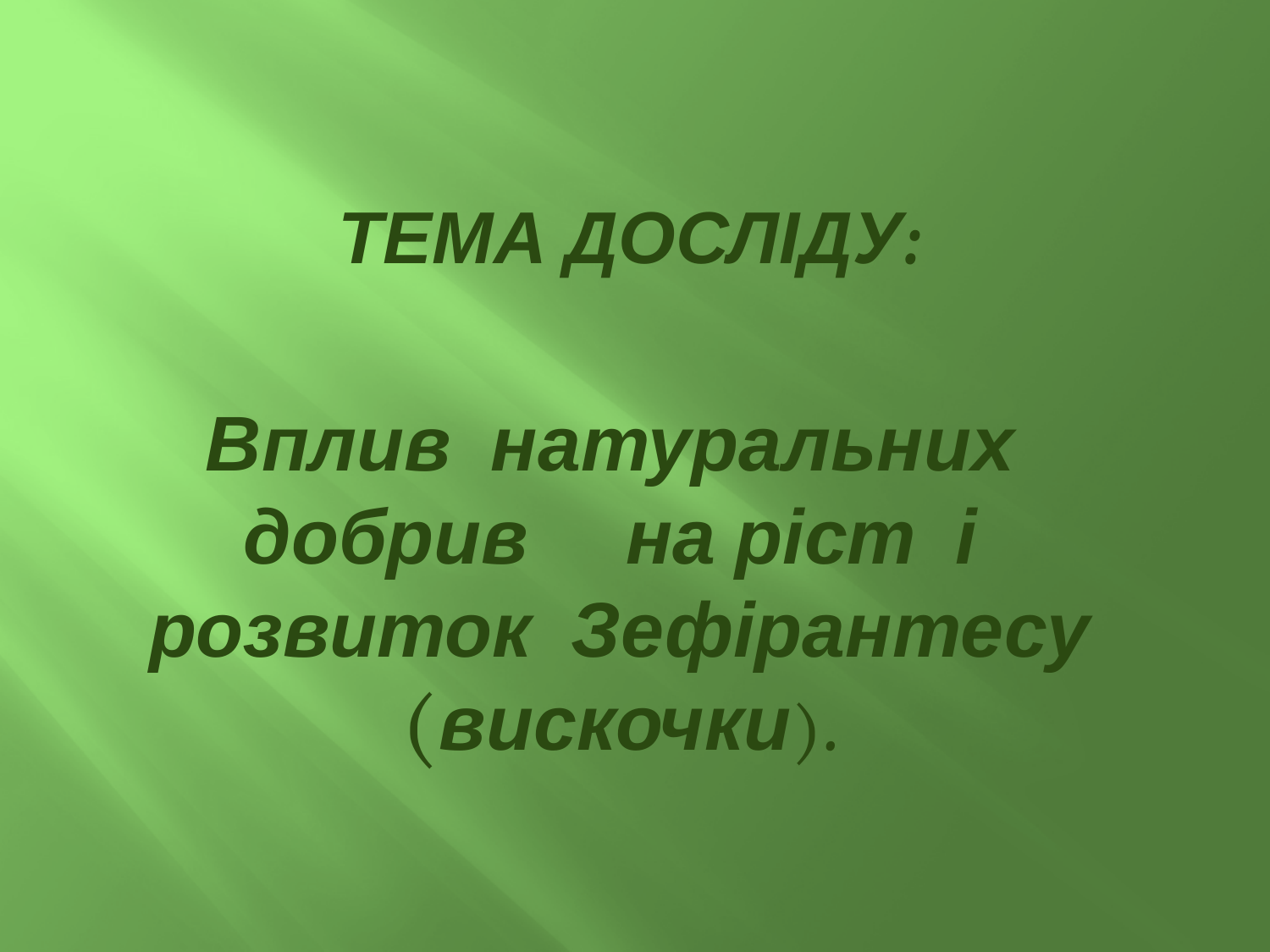

# Тема досліду:
Вплив  натуральних  добрив     на ріст  і  розвиток  Зефірантесу (вискочки).